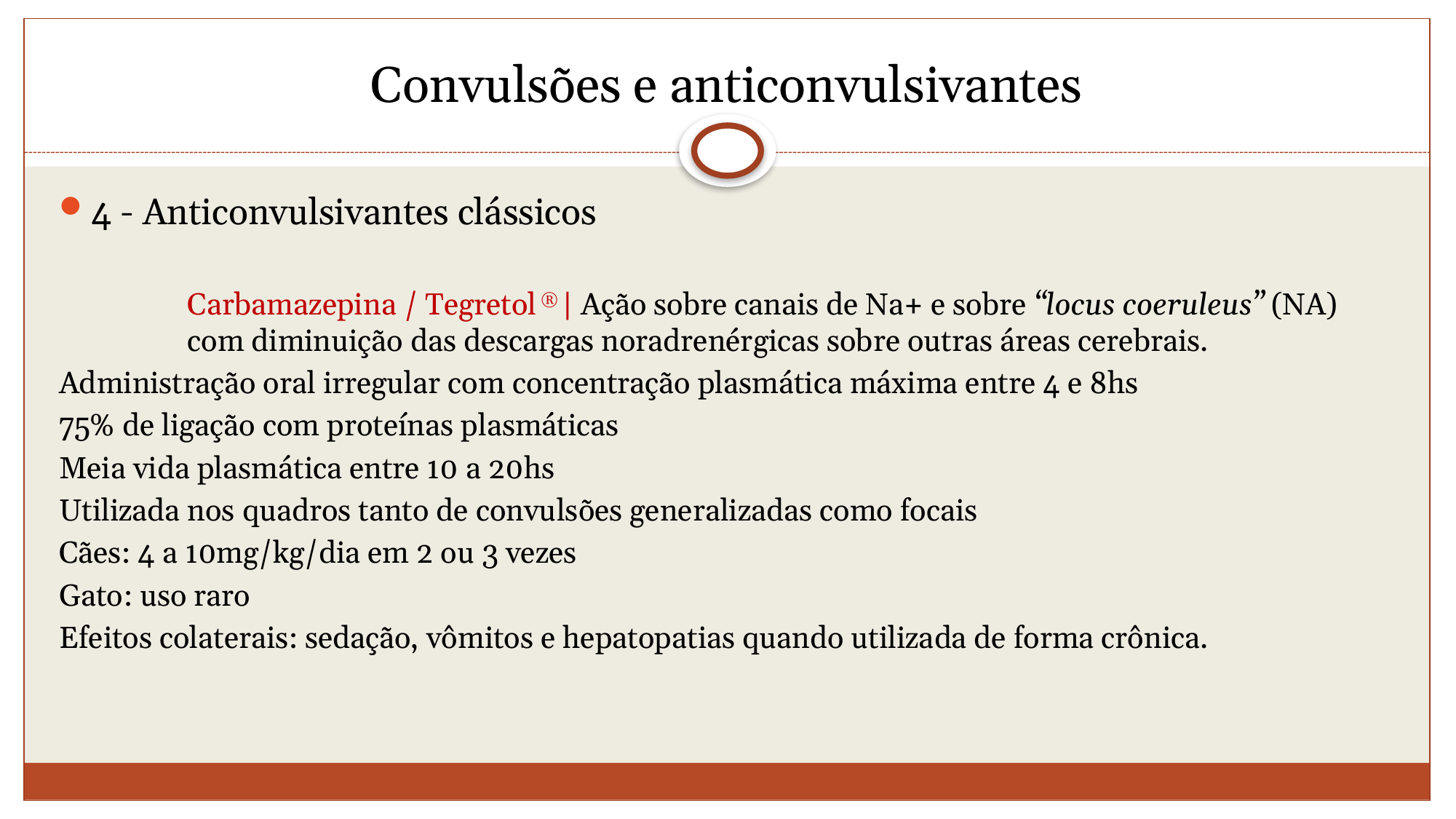

# Convulsões e anticonvulsivantes
4 - Anticonvulsivantes clássicos

	Carbamazepina / Tegretol ® | Ação sobre canais de Na+ e sobre “locus coeruleus” (NA) com diminuição das descargas noradrenérgicas sobre outras áreas cerebrais.
Administração oral irregular com concentração plasmática máxima entre 4 e 8hs
75% de ligação com proteínas plasmáticas
Meia vida plasmática entre 10 a 20hs
Utilizada nos quadros tanto de convulsões generalizadas como focais
Cães: 4 a 10mg/kg/dia em 2 ou 3 vezes
Gato: uso raro
Efeitos colaterais: sedação, vômitos e hepatopatias quando utilizada de forma crônica.